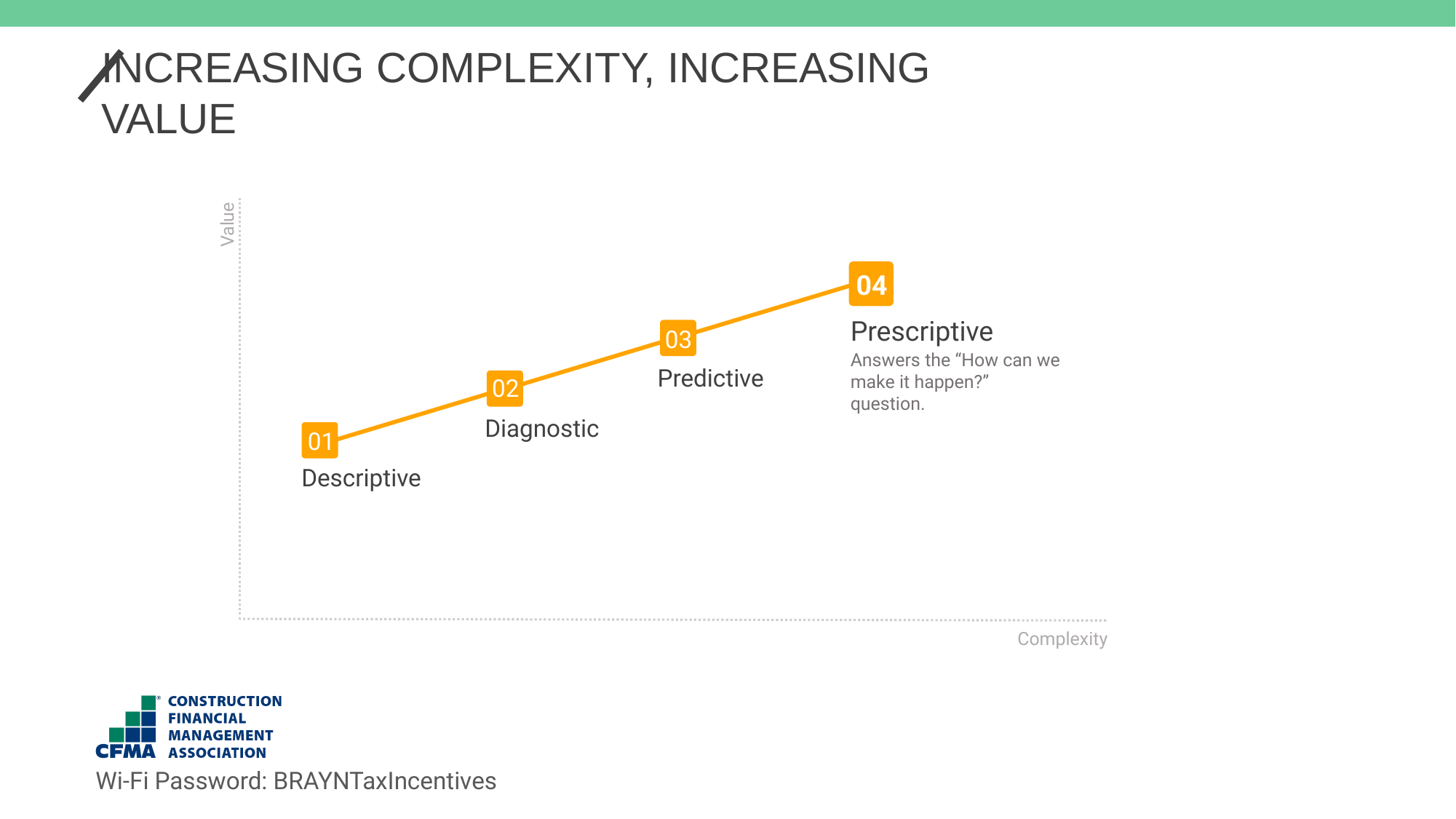

INCREASING COMPLEXITY, INCREASING VALUE
Value

04

Prescriptive
03

Predictive

Answers the “How can we make it happen?” question.

Diagnostic
02
01
Descriptive
Complexity